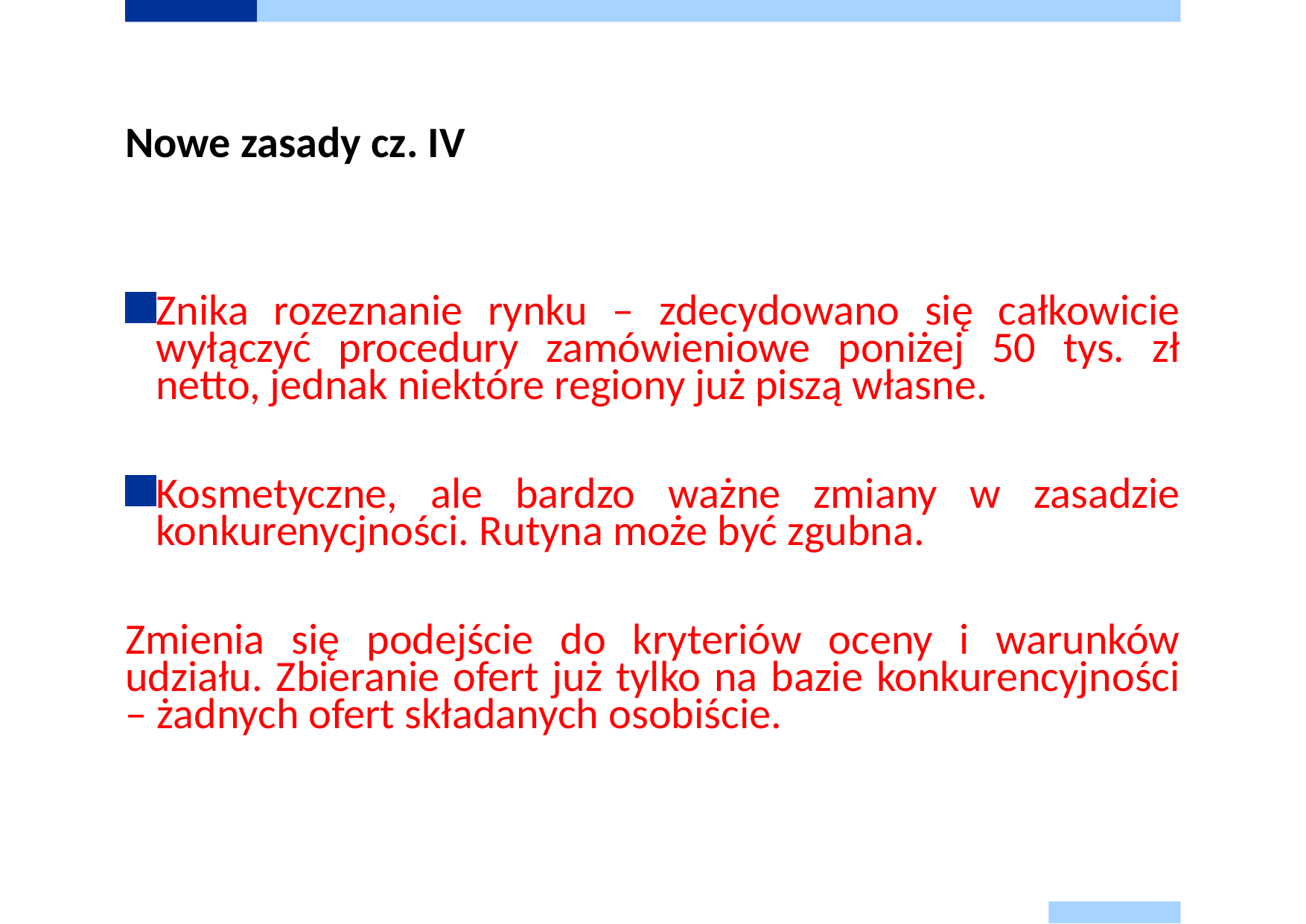

# Nowe zasady cz. IV

Znika rozeznanie rynku – zdecydowano się całkowicie wyłączyć procedury zamówieniowe poniżej 50 tys. zł netto, jednak niektóre regiony już piszą własne.

Kosmetyczne, ale bardzo ważne zmiany w zasadzie konkurenycjności. Rutyna może być zgubna.

Zmienia się podejście do kryteriów oceny i warunków udziału. Zbieranie ofert już tylko na bazie konkurencyjności – żadnych ofert składanych osobiście.